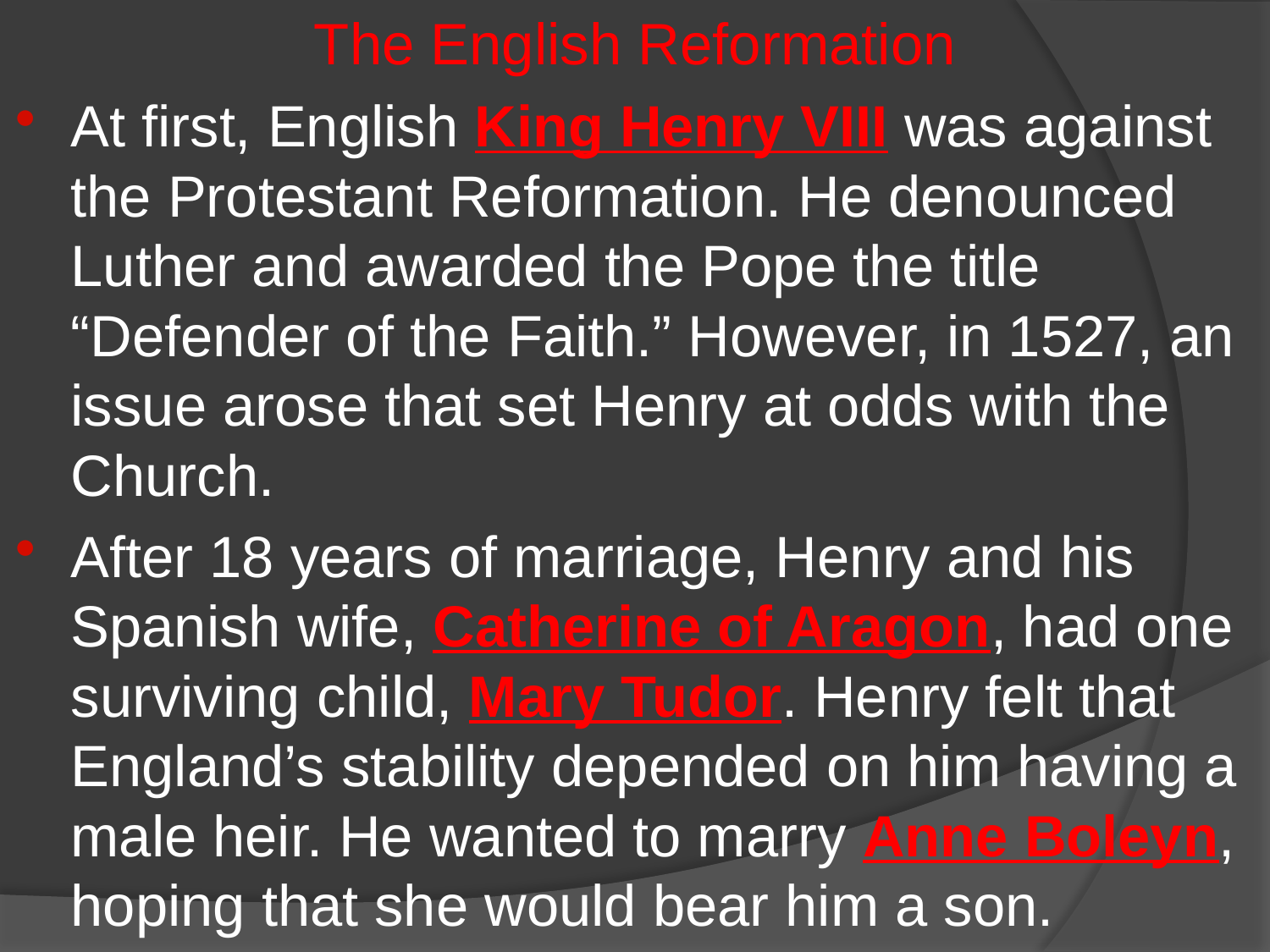

# The English Reformation
At first, English King Henry VIII was against the Protestant Reformation. He denounced Luther and awarded the Pope the title “Defender of the Faith.” However, in 1527, an issue arose that set Henry at odds with the Church.
After 18 years of marriage, Henry and his Spanish wife, Catherine of Aragon, had one surviving child, Mary Tudor. Henry felt that England’s stability depended on him having a male heir. He wanted to marry Anne Boleyn, hoping that she would bear him a son.